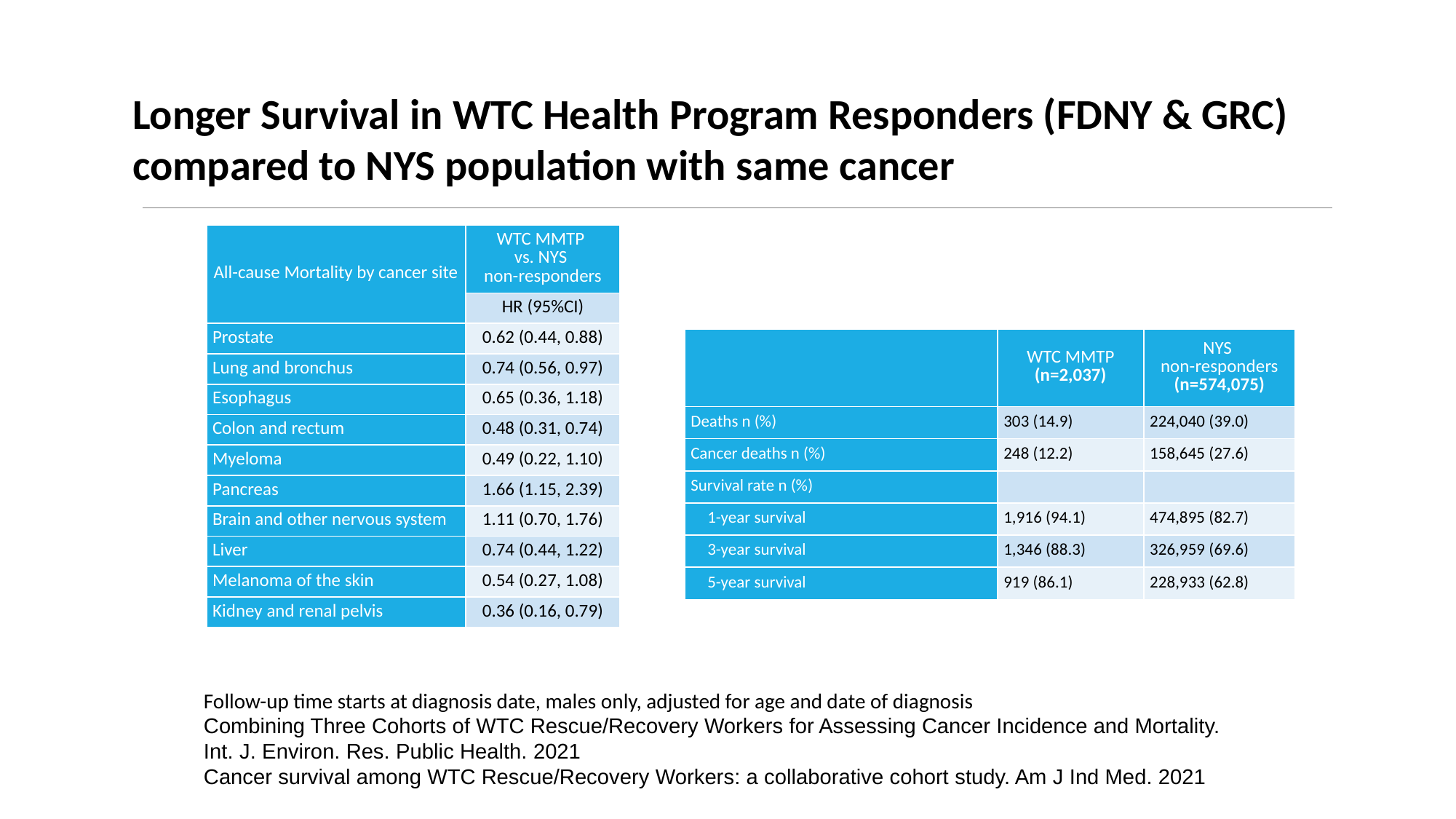

Longer Survival in WTC Health Program Responders (FDNY & GRC) compared to NYS population with same cancer
| All-cause Mortality by cancer site | WTC MMTP vs. NYS non-responders |
| --- | --- |
|  | HR (95%CI) |
| Prostate | 0.62 (0.44, 0.88) |
| Lung and bronchus | 0.74 (0.56, 0.97) |
| Esophagus | 0.65 (0.36, 1.18) |
| Colon and rectum | 0.48 (0.31, 0.74) |
| Myeloma | 0.49 (0.22, 1.10) |
| Pancreas | 1.66 (1.15, 2.39) |
| Brain and other nervous system | 1.11 (0.70, 1.76) |
| Liver | 0.74 (0.44, 1.22) |
| Melanoma of the skin | 0.54 (0.27, 1.08) |
| Kidney and renal pelvis | 0.36 (0.16, 0.79) |
|  | WTC MMTP (n=2,037) | NYS non-responders (n=574,075) |
| --- | --- | --- |
| Deaths n (%) | 303 (14.9) | 224,040 (39.0) |
| Cancer deaths n (%) | 248 (12.2) | 158,645 (27.6) |
| Survival rate n (%) |  |  |
| 1-year survival | 1,916 (94.1) | 474,895 (82.7) |
| 3-year survival | 1,346 (88.3) | 326,959 (69.6) |
| 5-year survival | 919 (86.1) | 228,933 (62.8) |
Follow-up time starts at diagnosis date, males only, adjusted for age and date of diagnosis
Combining Three Cohorts of WTC Rescue/Recovery Workers for Assessing Cancer Incidence and Mortality.
Int. J. Environ. Res. Public Health. 2021
Cancer survival among WTC Rescue/Recovery Workers: a collaborative cohort study. Am J Ind Med. 2021